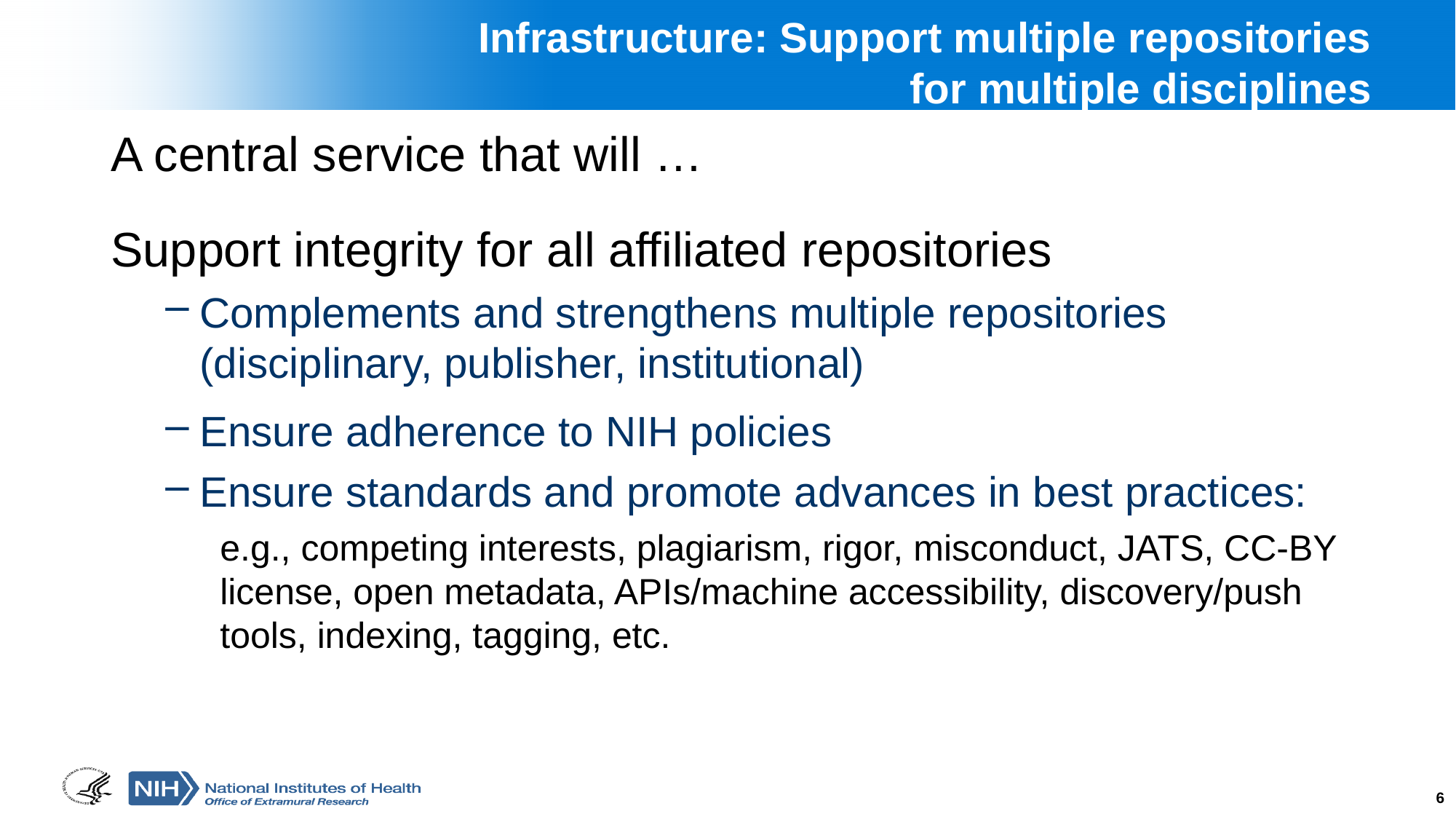

# Infrastructure: Support multiple repositories for multiple disciplines
A central service that will …
Support integrity for all affiliated repositories
Complements and strengthens multiple repositories (disciplinary, publisher, institutional)
Ensure adherence to NIH policies
Ensure standards and promote advances in best practices:
e.g., competing interests, plagiarism, rigor, misconduct, JATS, CC-BY license, open metadata, APIs/machine accessibility, discovery/push tools, indexing, tagging, etc.

6